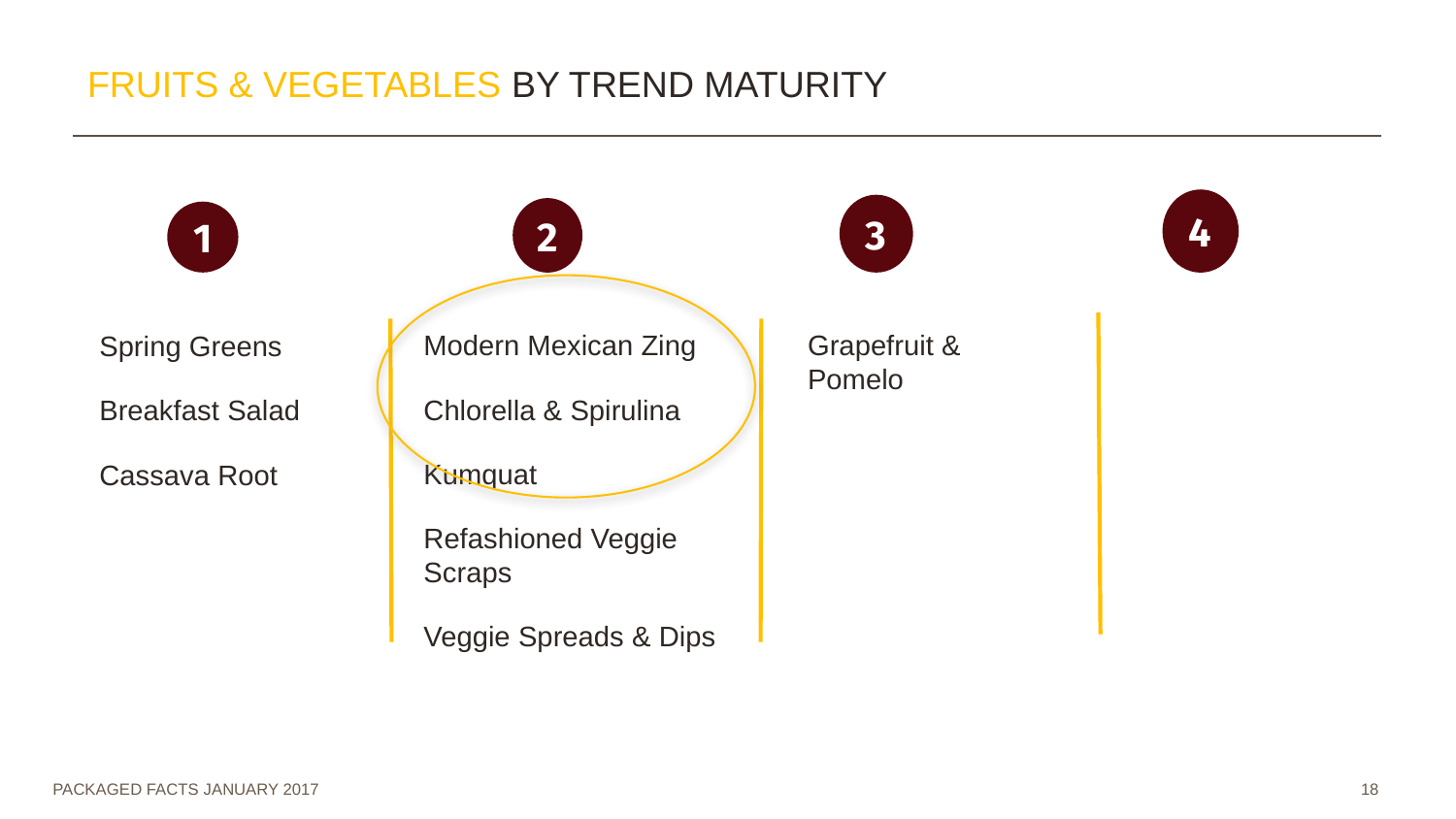

# Fruits & vegetables by trend maturity
4
3
2
1

Modern Mexican Zing
Chlorella & Spirulina
Kumquat
Refashioned Veggie Scraps
Veggie Spreads & Dips

Grapefruit & Pomelo

Spring Greens
Breakfast Salad
Cassava Root